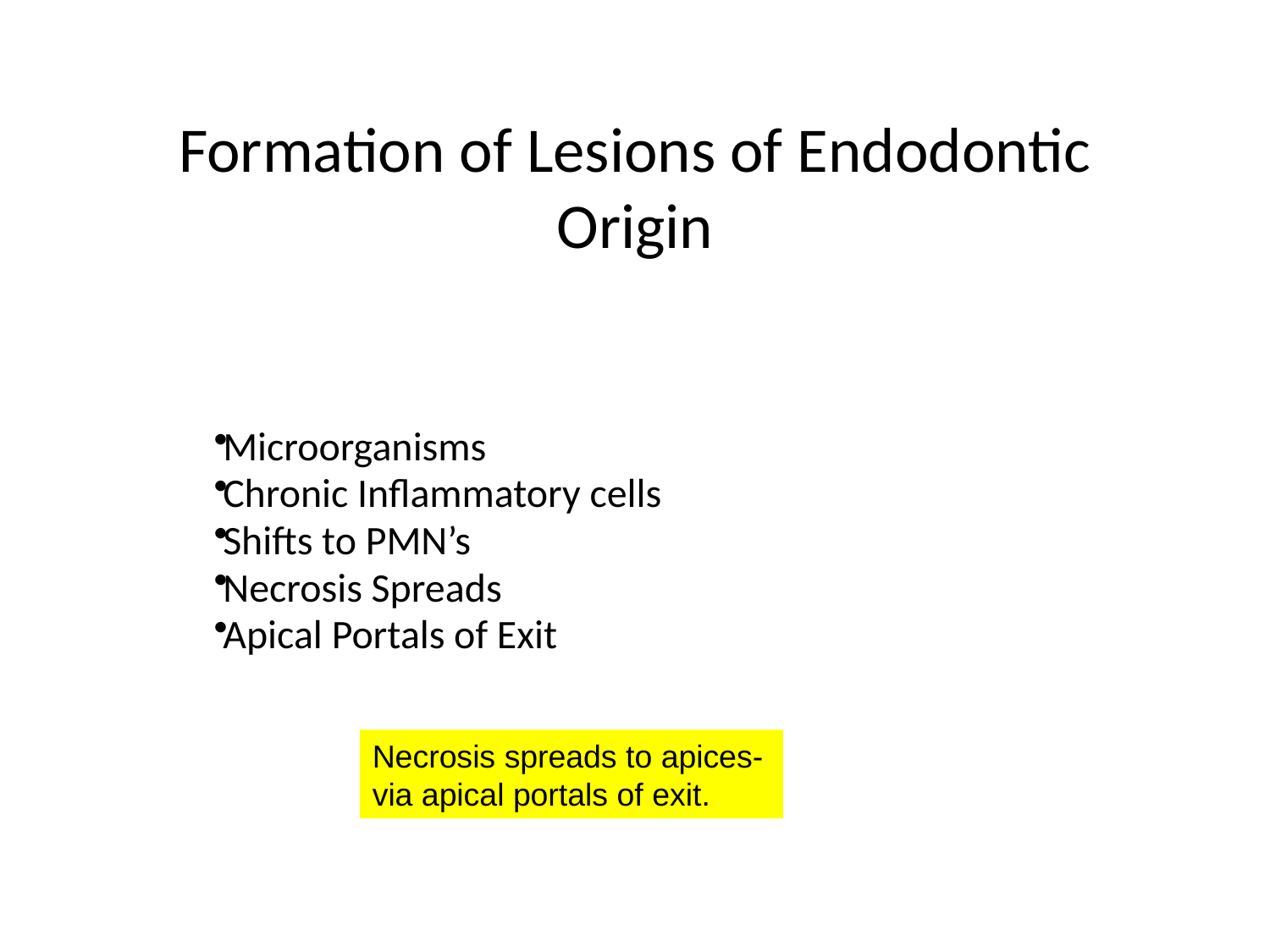

# Formation of Lesions of Endodontic Origin
Microorganisms
Chronic Inflammatory cells
Shifts to PMN’s
Necrosis Spreads
Apical Portals of Exit
Necrosis spreads to apices- via apical portals of exit.